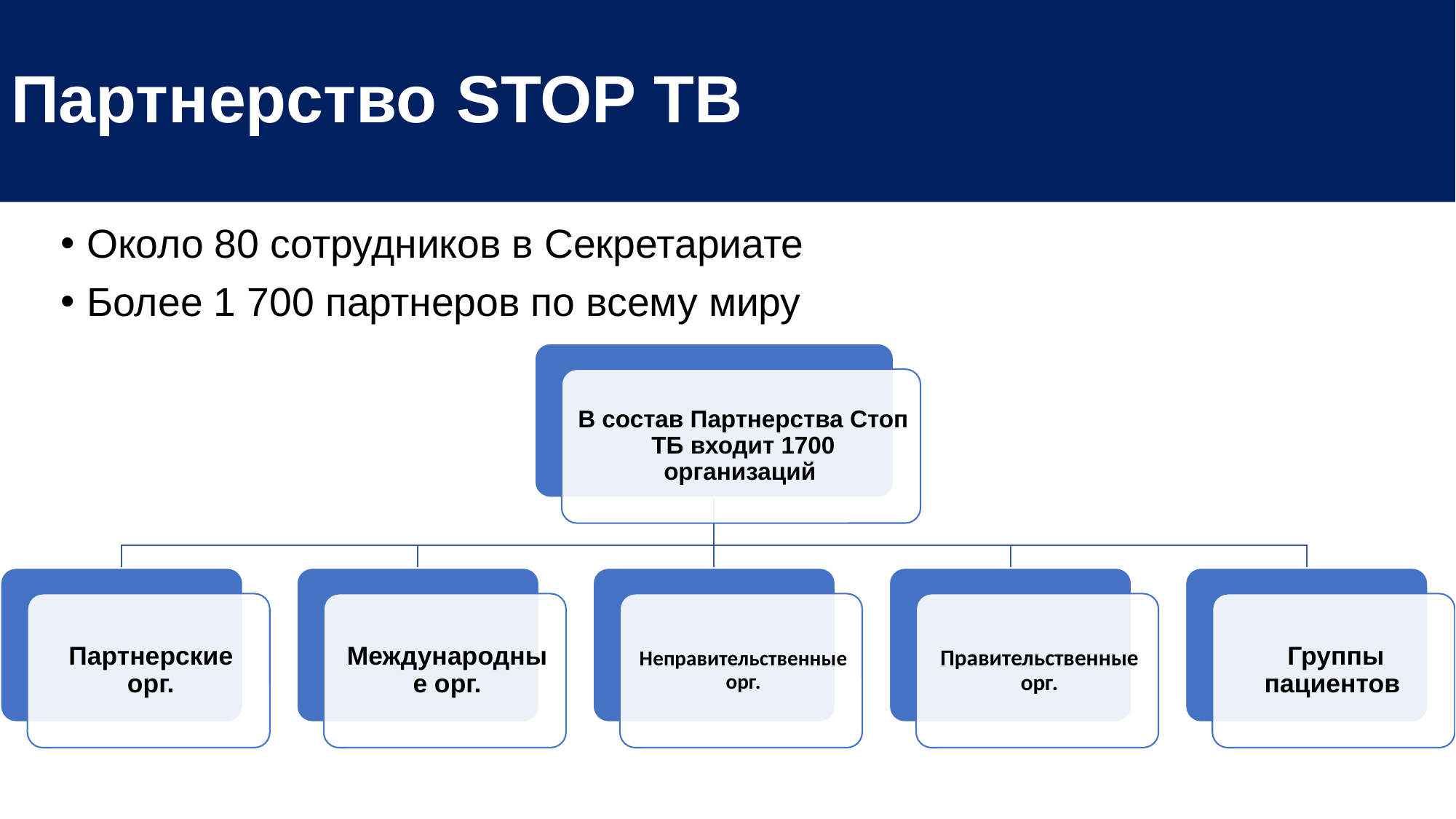

# Партнерство STOP TB
Около 80 сотрудников в Секретариате
Более 1 700 партнеров по всему миру

В состав Партнерства Стоп ТБ входит 1700 организаций
Партнерские орг.
Международные орг.
Неправительственные орг.
Правительственные орг.
Группы пациентов